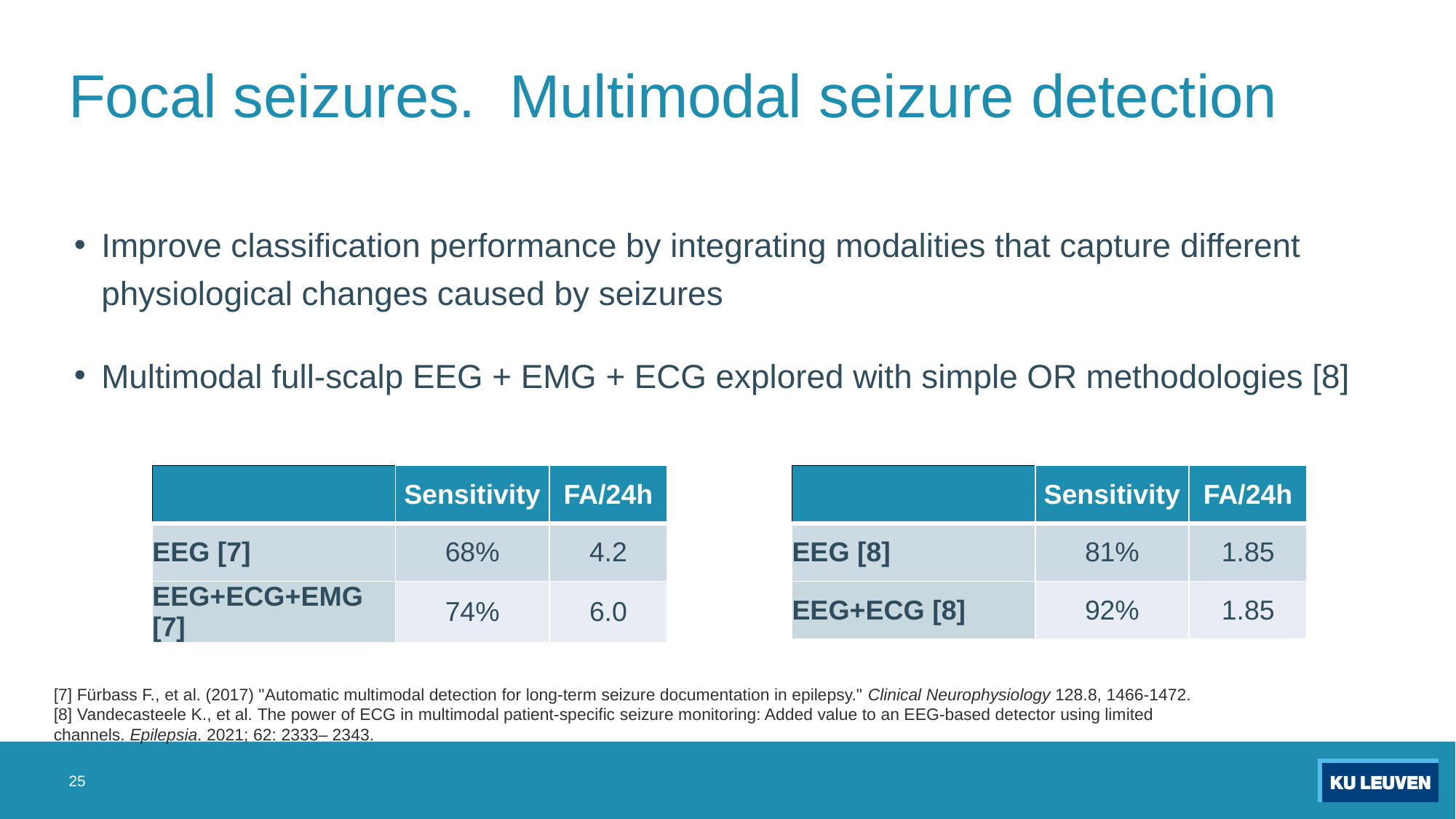

# Focal seizures.  Multimodal seizure detection
Improve classification performance by integrating modalities that capture different physiological changes caused by seizures
Multimodal full-scalp EEG + EMG + ECG explored with simple OR methodologies [8]
|  | Sensitivity | FA/24h |
| --- | --- | --- |
| EEG [7] | 68% | 4.2 |
| EEG+ECG+EMG [7] | 74% | 6.0 |
|  | Sensitivity | FA/24h |
| --- | --- | --- |
| EEG [8] | 81% | 1.85 |
| EEG+ECG [8] | 92% | 1.85 |
[7] Fürbass F., et al. (2017) "Automatic multimodal detection for long-term seizure documentation in epilepsy." Clinical Neurophysiology 128.8, 1466-1472.
[8] Vandecasteele K., et al. The power of ECG in multimodal patient-specific seizure monitoring: Added value to an EEG-based detector using limited channels. Epilepsia. 2021; 62: 2333– 2343.
25